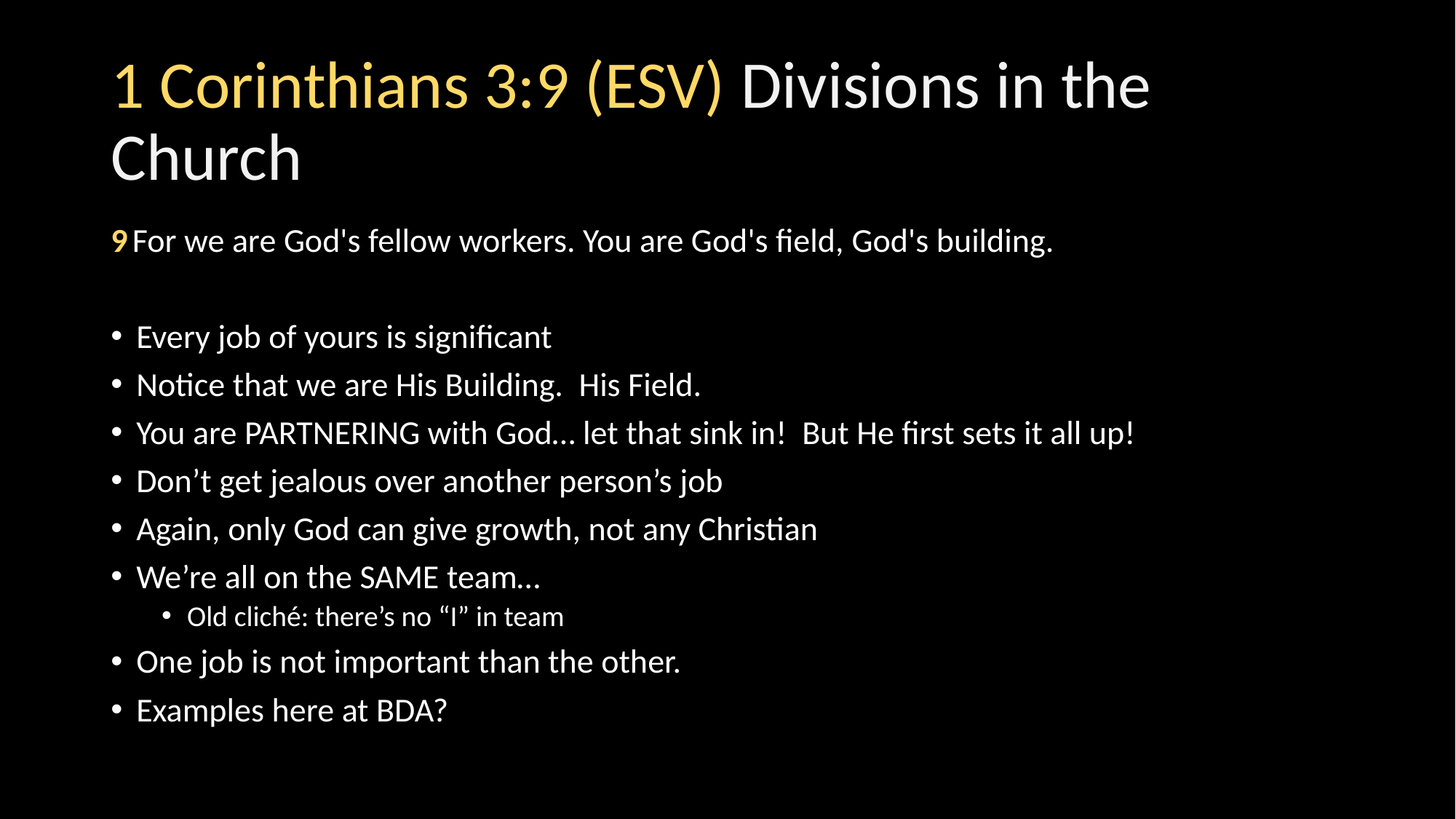

# 1 Corinthians 3:9 (ESV) Divisions in the Church
9 For we are God's fellow workers. You are God's field, God's building.

Every job of yours is significant
Notice that we are His Building.  His Field.
You are PARTNERING with God… let that sink in!  But He first sets it all up!
Don’t get jealous over another person’s job
Again, only God can give growth, not any Christian
We’re all on the SAME team…
Old cliché: there’s no “I” in team
One job is not important than the other.
Examples here at BDA?